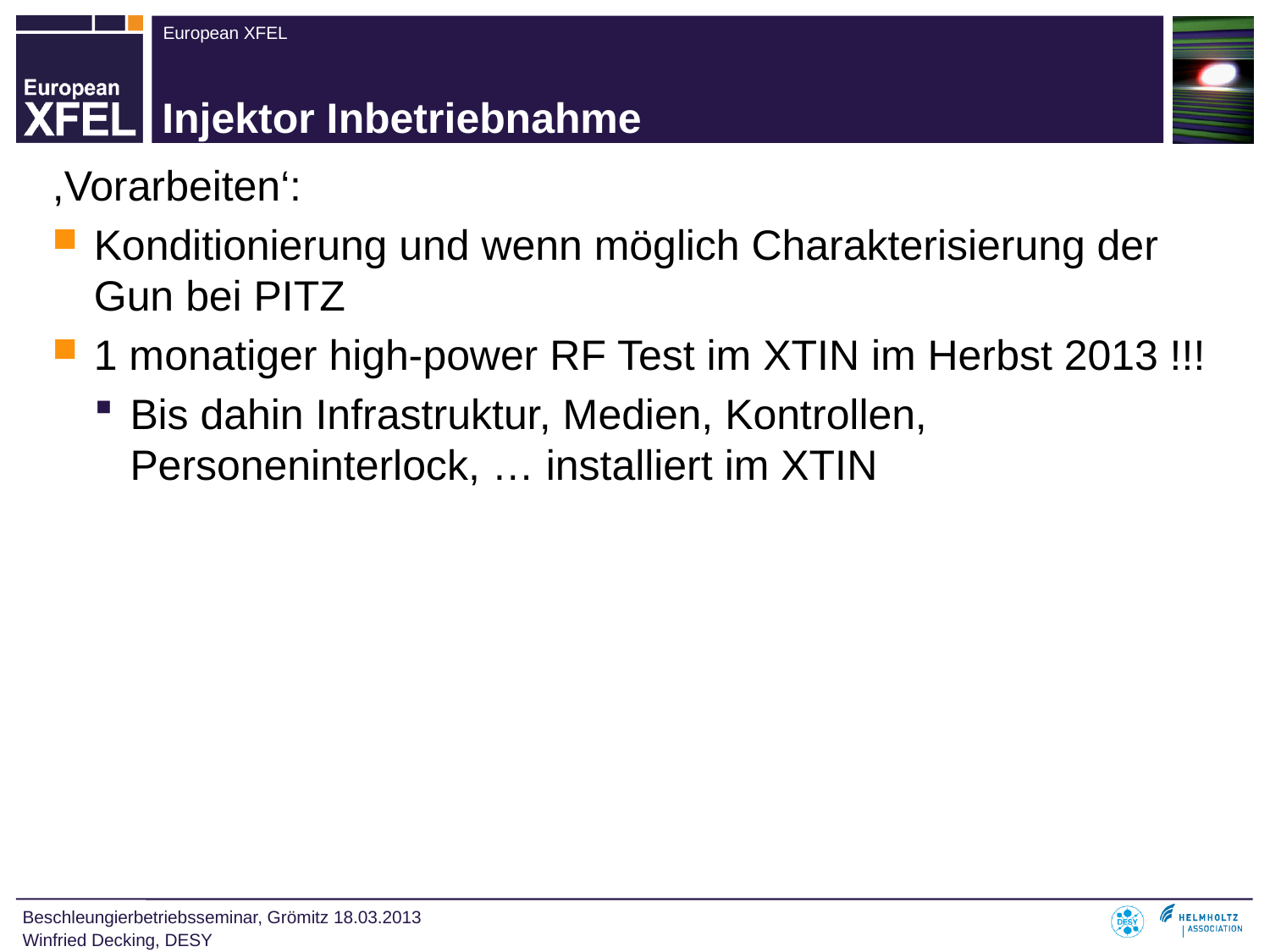

# Injektor Inbetriebnahme
,Vorarbeiten‘:
Konditionierung und wenn möglich Charakterisierung der Gun bei PITZ
1 monatiger high-power RF Test im XTIN im Herbst 2013 !!!
Bis dahin Infrastruktur, Medien, Kontrollen, Personeninterlock, … installiert im XTIN